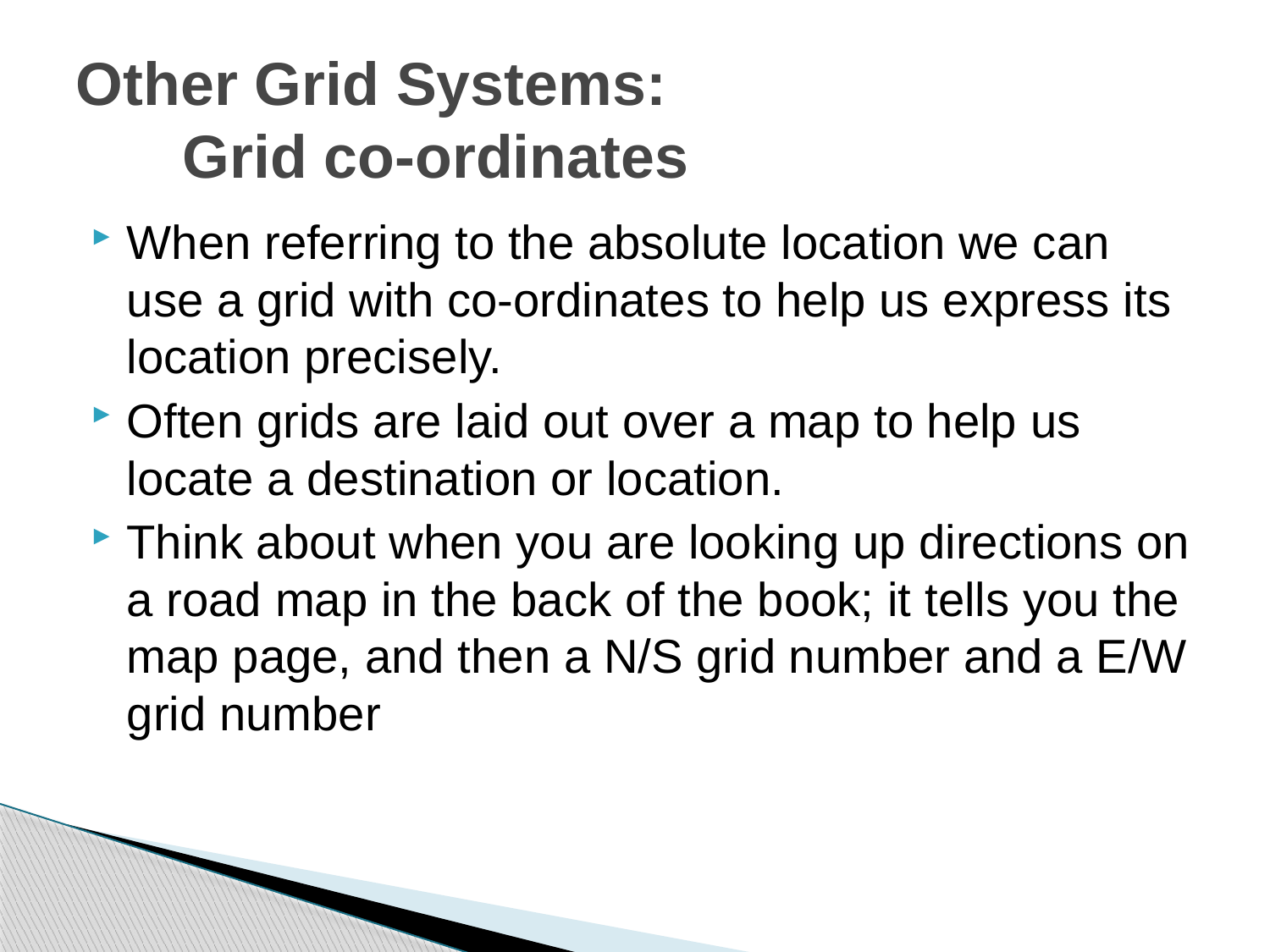

# Other Grid Systems: Grid co-ordinates
When referring to the absolute location we can use a grid with co-ordinates to help us express its location precisely.
Often grids are laid out over a map to help us locate a destination or location.
Think about when you are looking up directions on a road map in the back of the book; it tells you the map page, and then a N/S grid number and a E/W grid number